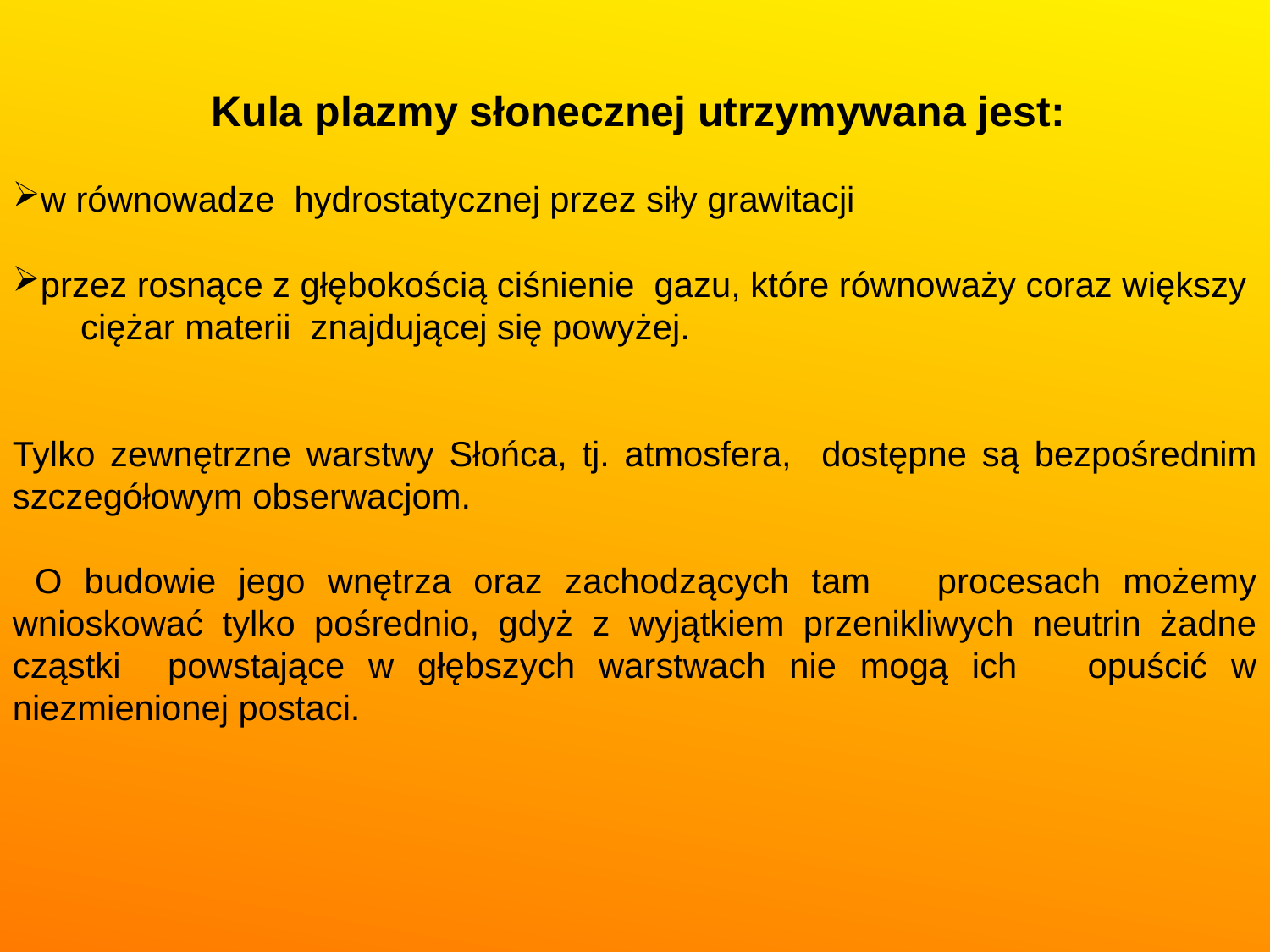

Kula plazmy słonecznej utrzymywana jest:
w równowadze  hydrostatycznej przez siły grawitacji
przez rosnące z głębokością ciśnienie  gazu, które równoważy coraz większy         ciężar materii  znajdującej się powyżej.

Tylko zewnętrzne warstwy Słońca, tj. atmosfera,  dostępne są bezpośrednim szczegółowym obserwacjom.

 O budowie jego wnętrza oraz zachodzących tam   procesach możemy wnioskować tylko pośrednio, gdyż z wyjątkiem przenikliwych neutrin żadne cząstki  powstające w głębszych warstwach nie mogą ich   opuścić w niezmienionej postaci.